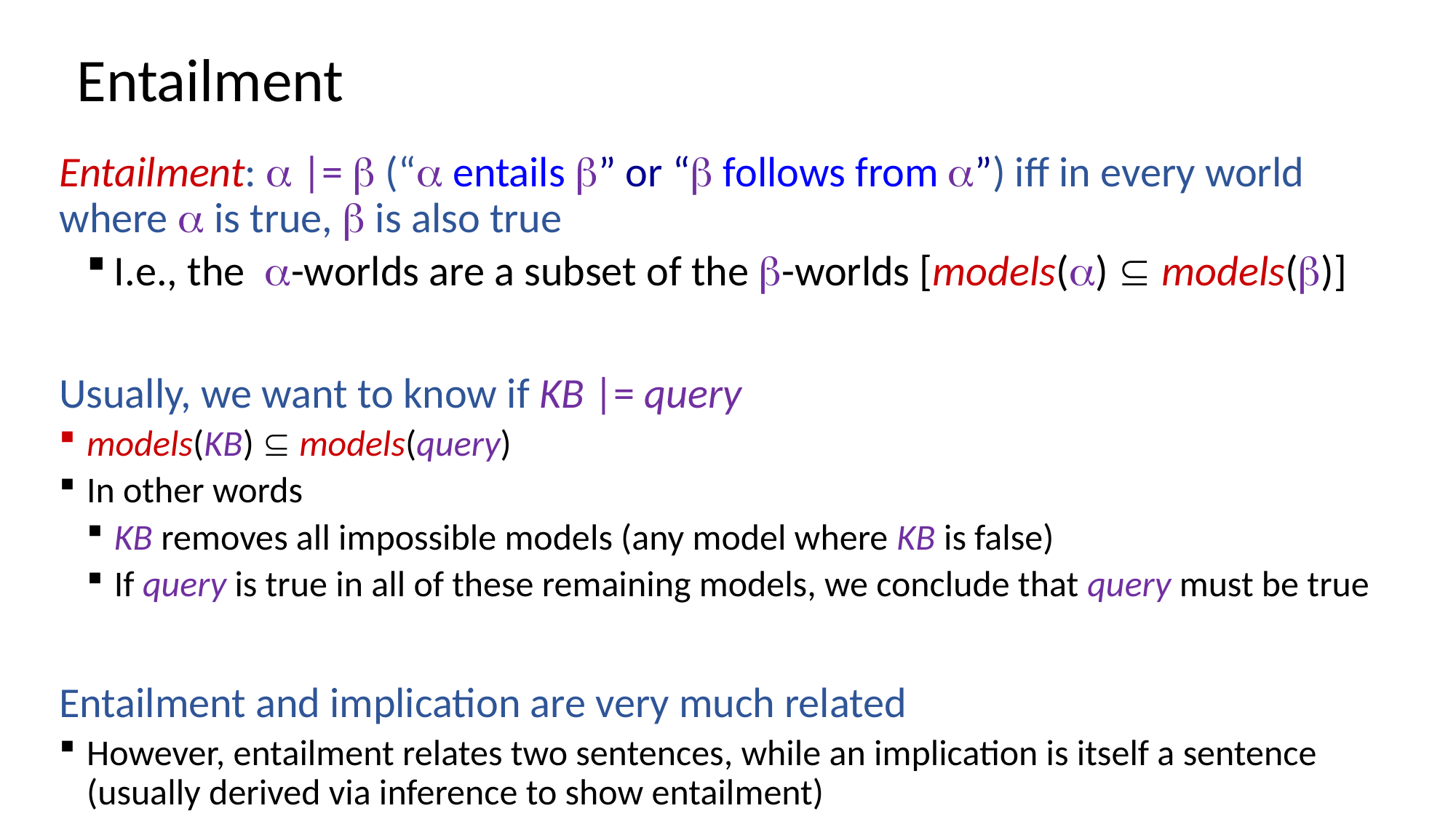

# Entailment
Entailment: α |= β (“α entails β” or “β follows from α”) iff in every world where α is true, β is also true
I.e., the  α-worlds are a subset of the β-worlds [models(α) ⊆ models(β)]

Usually, we want to know if KB |= query
models(KB) ⊆ models(query)
In other words
KB removes all impossible models (any model where KB is false)
If query is true in all of these remaining models, we conclude that query must be true

Entailment and implication are very much related
However, entailment relates two sentences, while an implication is itself a sentence (usually derived via inference to show entailment)